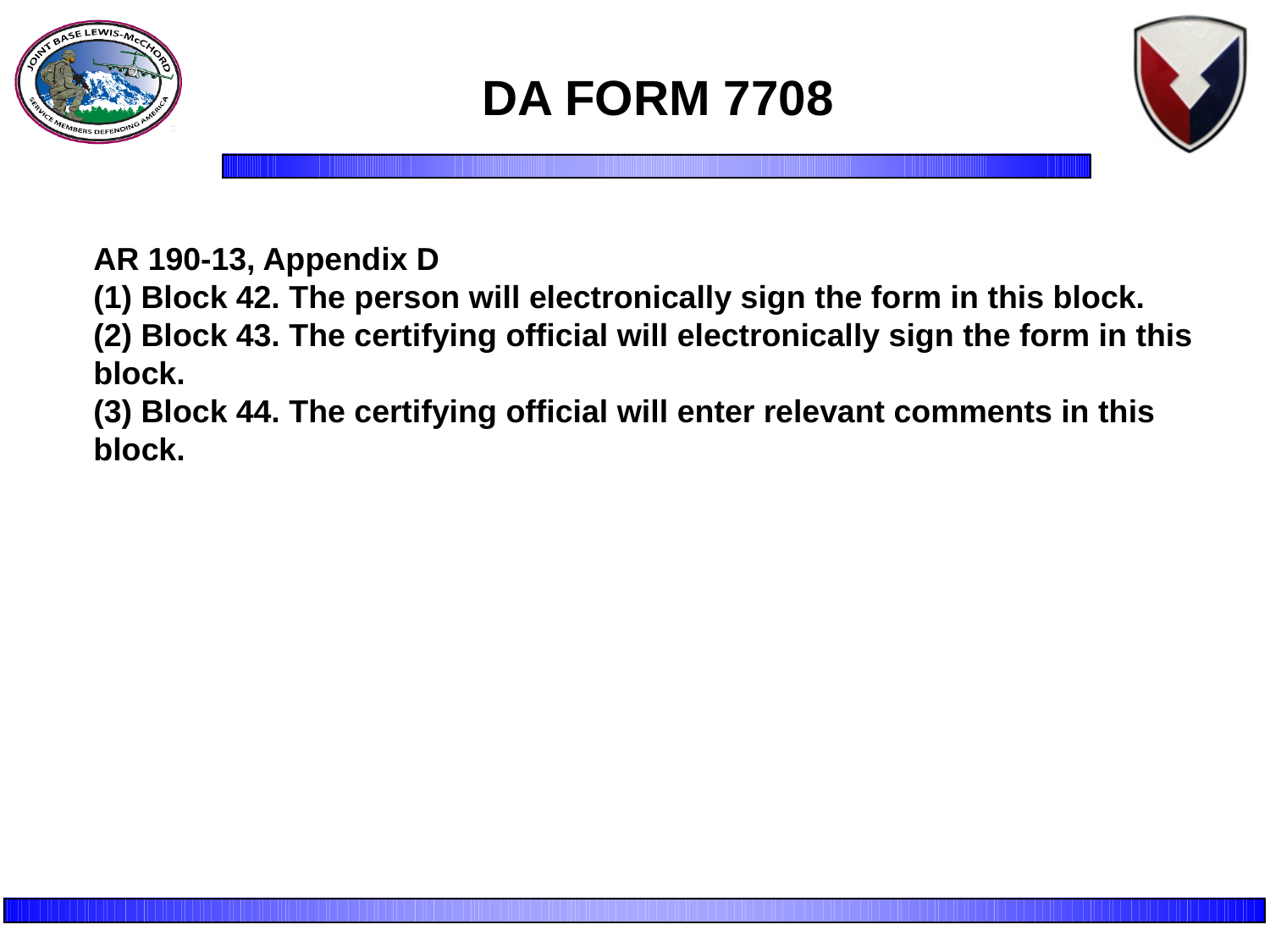

# DA FORM 7708
AR 190-13, Appendix D
(1) Block 42. The person will electronically sign the form in this block.
(2) Block 43. The certifying official will electronically sign the form in this block.
(3) Block 44. The certifying official will enter relevant comments in this block.